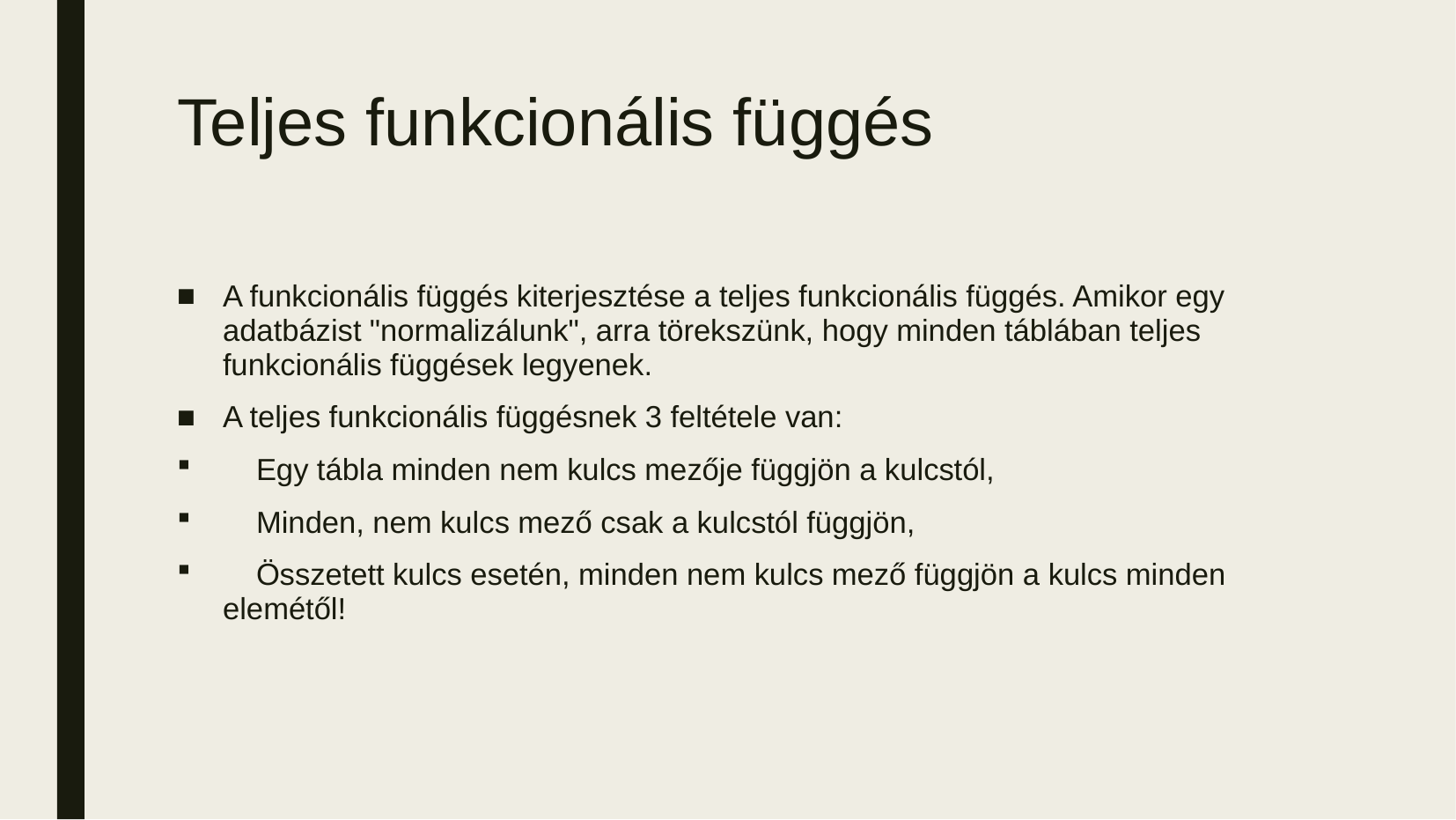

# Teljes funkcionális függés
A funkcionális függés kiterjesztése a teljes funkcionális függés. Amikor egy adatbázist "normalizálunk", arra törekszünk, hogy minden táblában teljes funkcionális függések legyenek.
A teljes funkcionális függésnek 3 feltétele van:
    Egy tábla minden nem kulcs mezője függjön a kulcstól,
    Minden, nem kulcs mező csak a kulcstól függjön,
    Összetett kulcs esetén, minden nem kulcs mező függjön a kulcs minden elemétől!